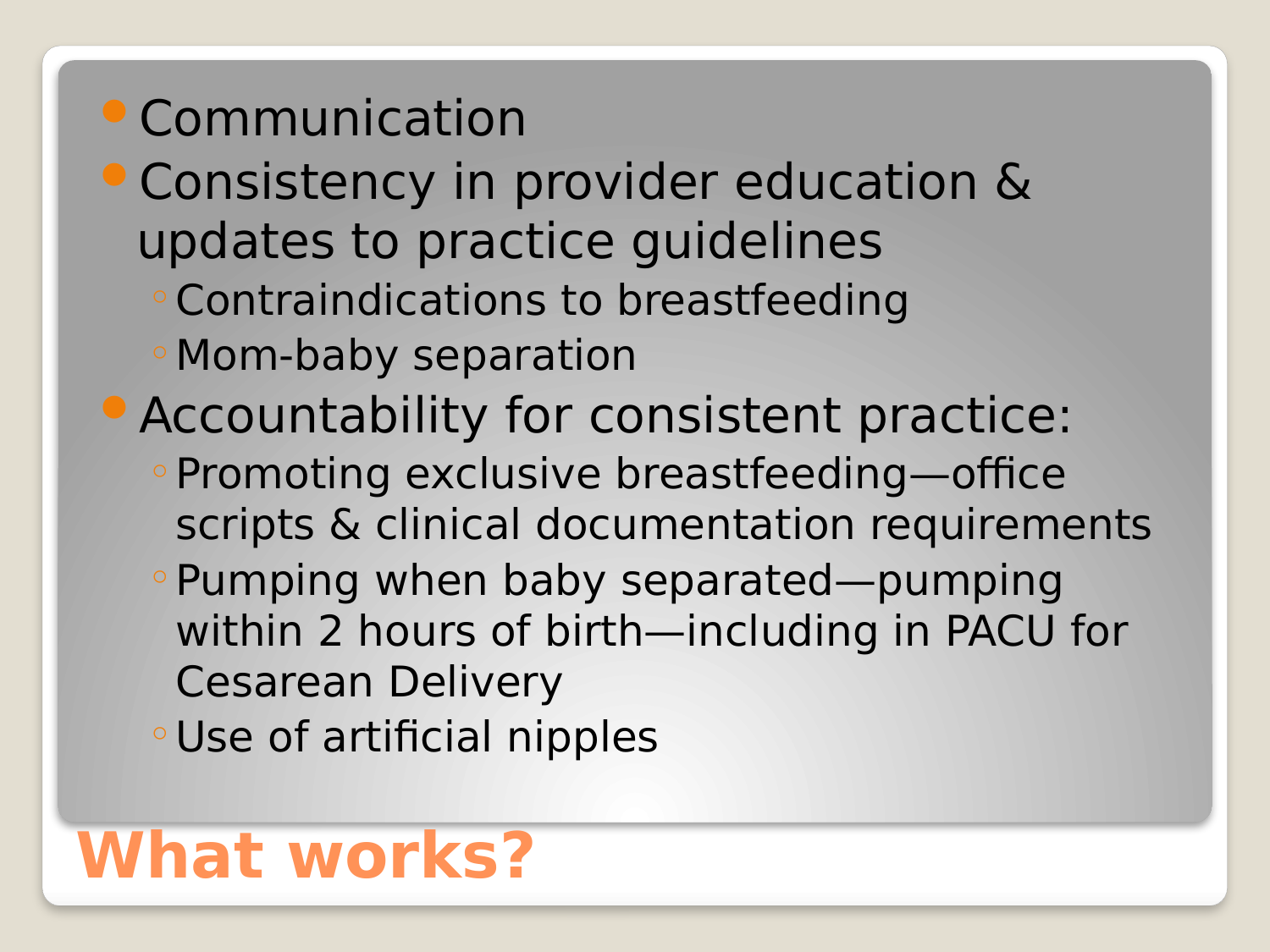

Communication
Consistency in provider education & updates to practice guidelines
Contraindications to breastfeeding
Mom-baby separation
Accountability for consistent practice:
Promoting exclusive breastfeeding—office scripts & clinical documentation requirements
Pumping when baby separated—pumping within 2 hours of birth—including in PACU for Cesarean Delivery
Use of artificial nipples

# What works?